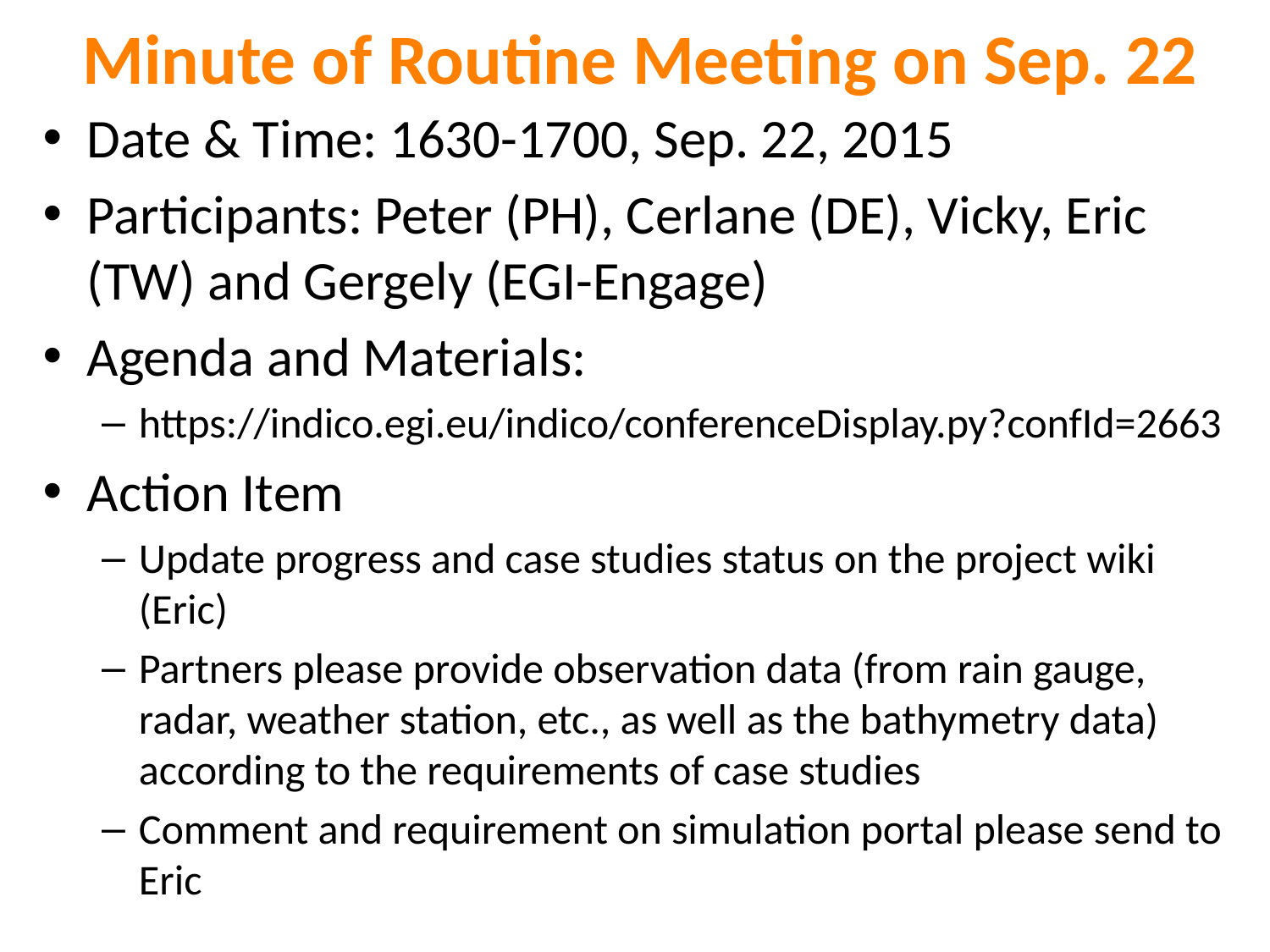

# Minute of Routine Meeting on Sep. 22
Date & Time: 1630-1700, Sep. 22, 2015
Participants: Peter (PH), Cerlane (DE), Vicky, Eric (TW) and Gergely (EGI-Engage)
Agenda and Materials:
https://indico.egi.eu/indico/conferenceDisplay.py?confId=2663
Action Item
Update progress and case studies status on the project wiki (Eric)
Partners please provide observation data (from rain gauge, radar, weather station, etc., as well as the bathymetry data) according to the requirements of case studies
Comment and requirement on simulation portal please send to Eric